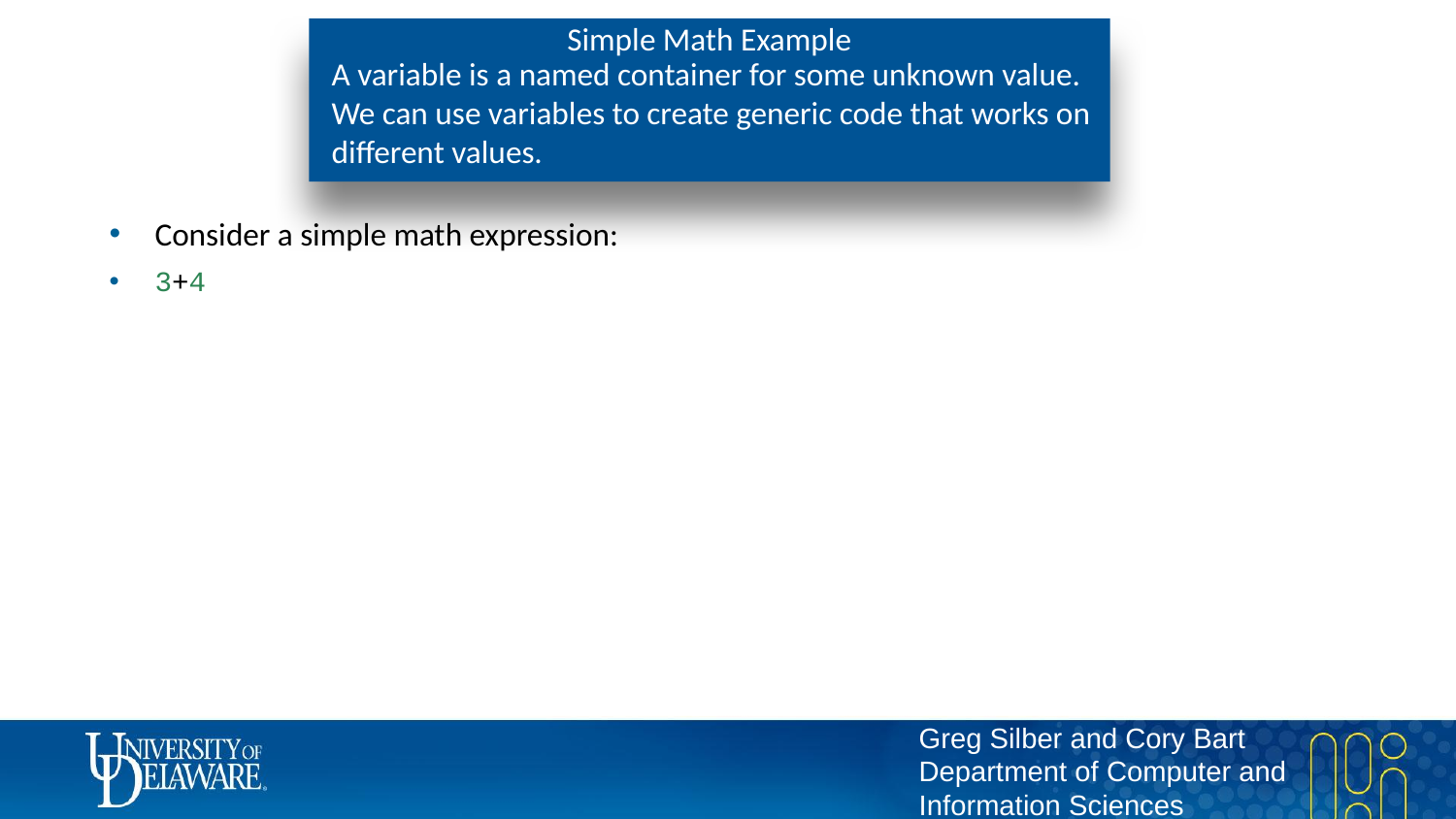

# Simple Math Example
A variable is a named container for some unknown value. We can use variables to create generic code that works on different values.
Consider a simple math expression:
3+4